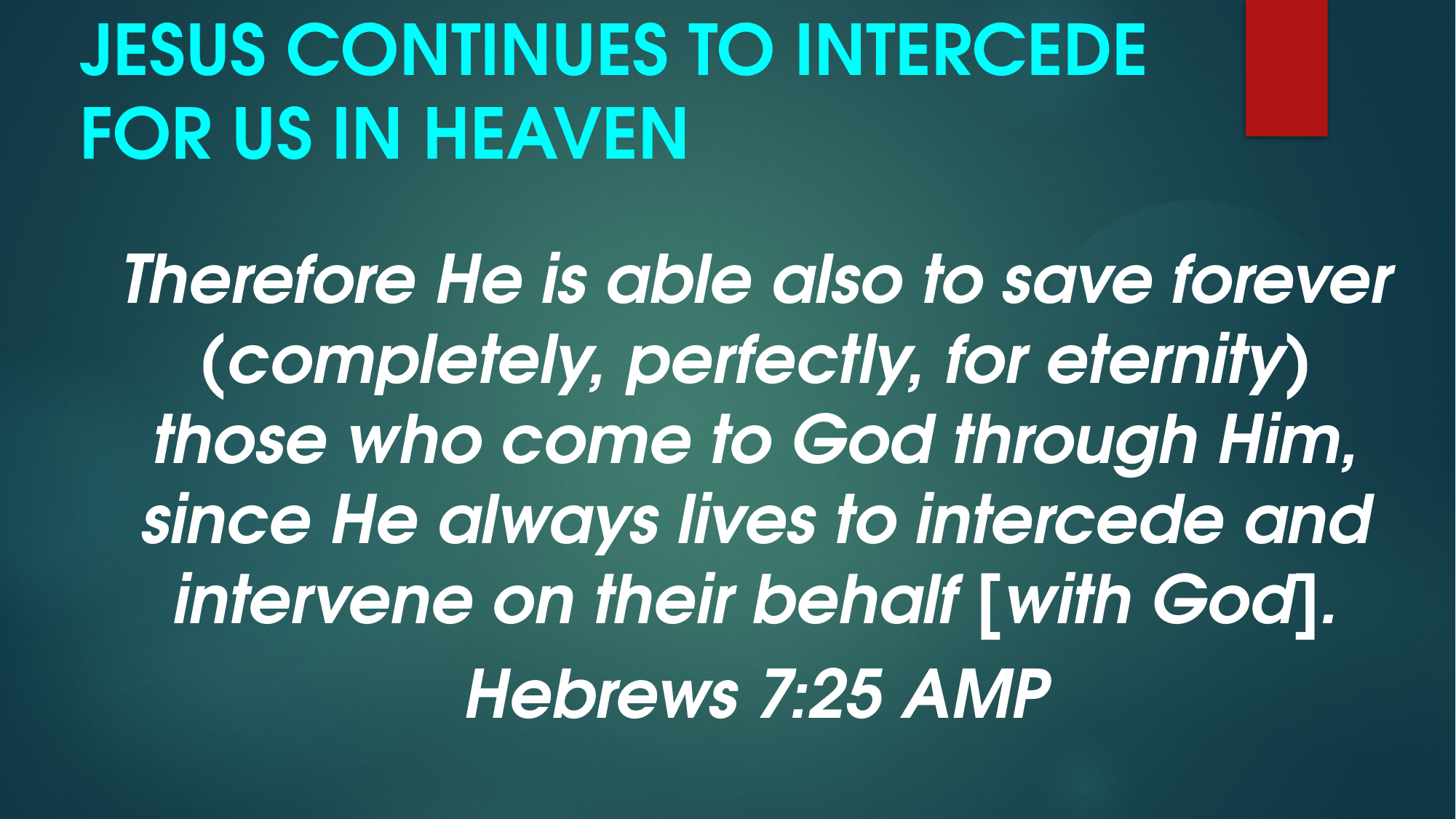

# JESUS CONTINUES TO INTERCEDE FOR US IN HEAVEN
Therefore He is able also to save forever (completely, perfectly, for eternity) those who come to God through Him, since He always lives to intercede and intervene on their behalf [with God].
Hebrews 7:25 AMP